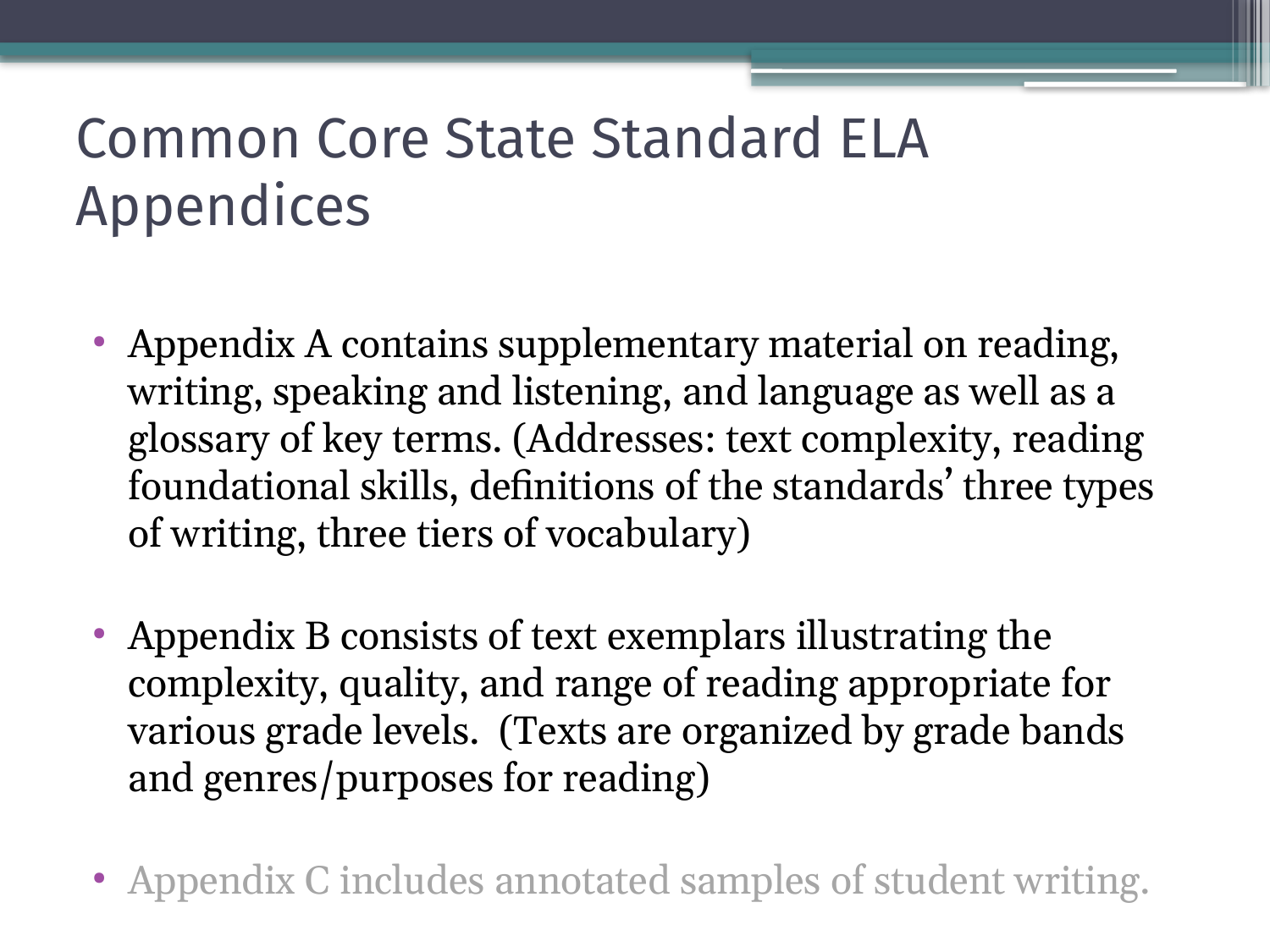

# Common Core State Standard ELA Appendices
Appendix A contains supplementary material on reading, writing, speaking and listening, and language as well as a glossary of key terms. (Addresses: text complexity, reading foundational skills, definitions of the standards’ three types of writing, three tiers of vocabulary)

Appendix B consists of text exemplars illustrating the complexity, quality, and range of reading appropriate for various grade levels.  (Texts are organized by grade bands and genres/purposes for reading)

Appendix C includes annotated samples of student writing.